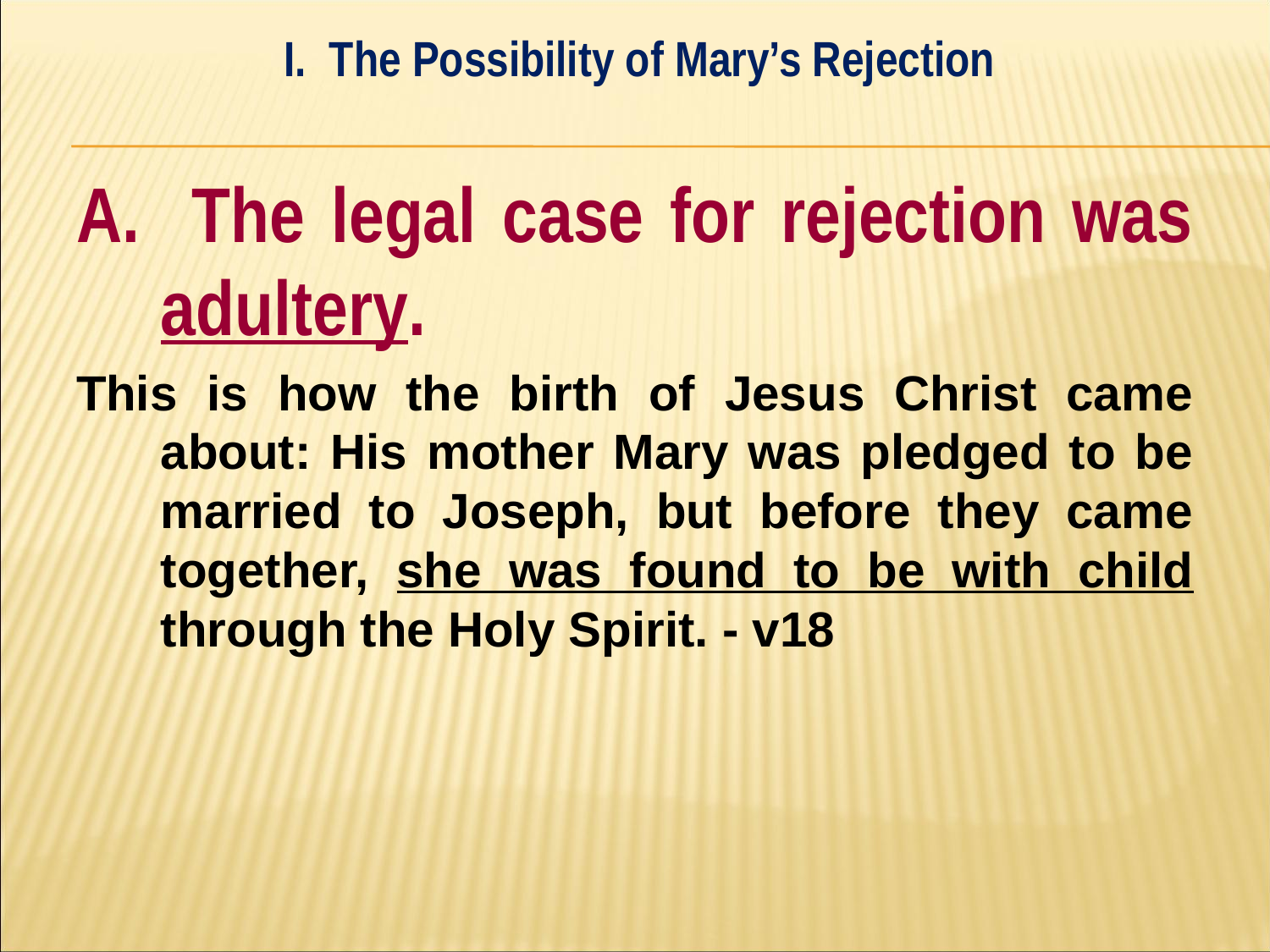

I.  The Possibility of Mary’s Rejection
#
A.  The legal case for rejection was adultery.
This is how the birth of Jesus Christ came about: His mother Mary was pledged to be married to Joseph, but before they came together, she was found to be with child through the Holy Spirit. - v18